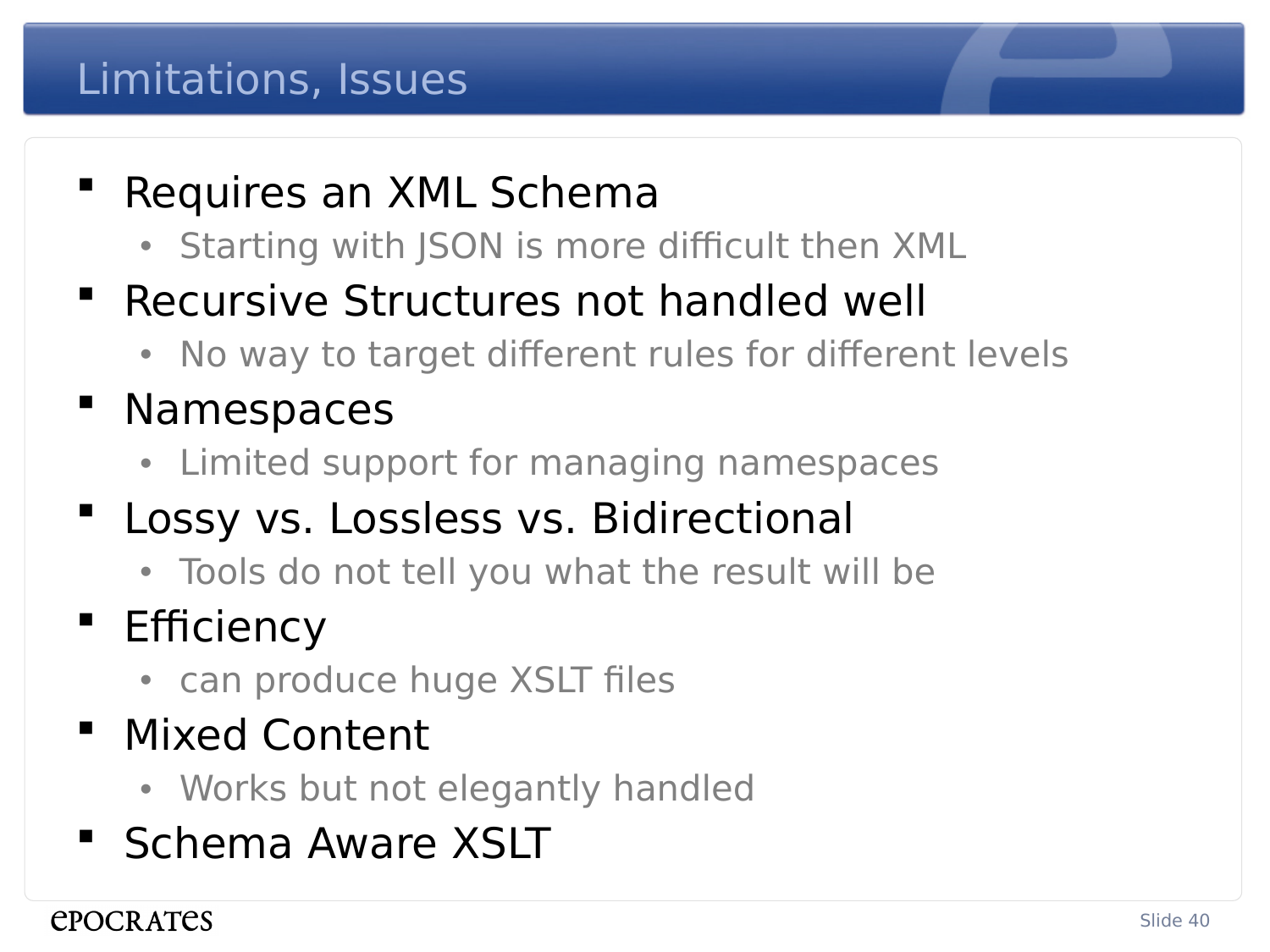

# Limitations, Issues
Requires an XML Schema
Starting with JSON is more difficult then XML
Recursive Structures not handled well
No way to target different rules for different levels
Namespaces
Limited support for managing namespaces
Lossy vs. Lossless vs. Bidirectional
Tools do not tell you what the result will be
Efficiency
can produce huge XSLT files
Mixed Content
Works but not elegantly handled
Schema Aware XSLT

Slide 40